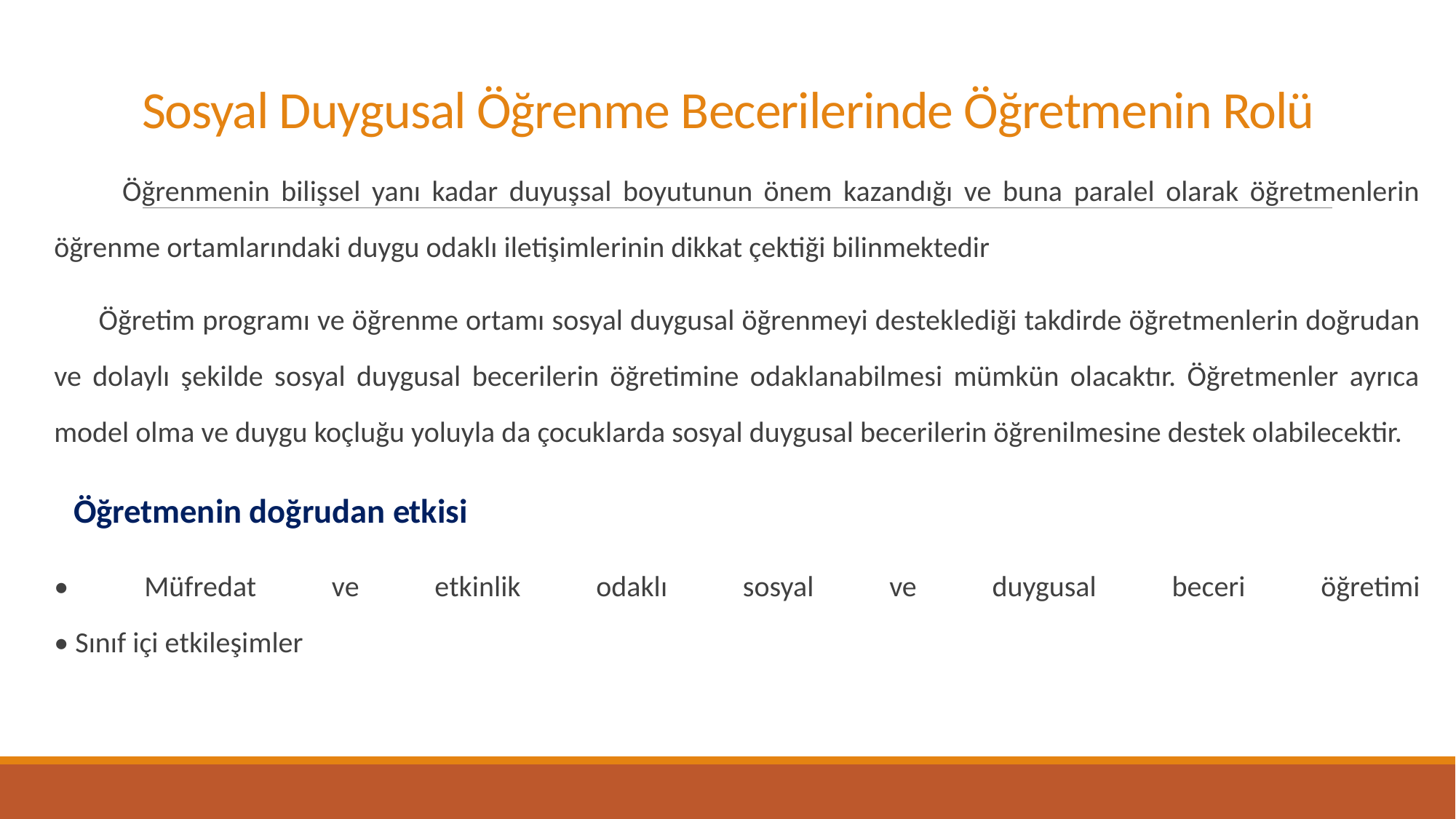

# Sosyal Duygusal Öğrenme Becerilerinde Öğretmenin Rolü
      Öğrenmenin bilişsel yanı kadar duyuşsal boyutunun önem kazandığı ve buna paralel olarak öğretmenlerin öğrenme ortamlarındaki duygu odaklı iletişimlerinin dikkat çektiği bilinmektedir
      Öğretim programı ve öğrenme ortamı sosyal duygusal öğrenmeyi desteklediği takdirde öğretmenlerin doğrudan ve dolaylı şekilde sosyal duygusal becerilerin öğretimine odaklanabilmesi mümkün olacaktır. Öğretmenler ayrıca model olma ve duygu koçluğu yoluyla da çocuklarda sosyal duygusal becerilerin öğrenilmesine destek olabilecektir.
   Öğretmenin doğrudan etkisi
• Müfredat ve etkinlik odaklı sosyal ve duygusal beceri öğretimi
• Sınıf içi etkileşimler